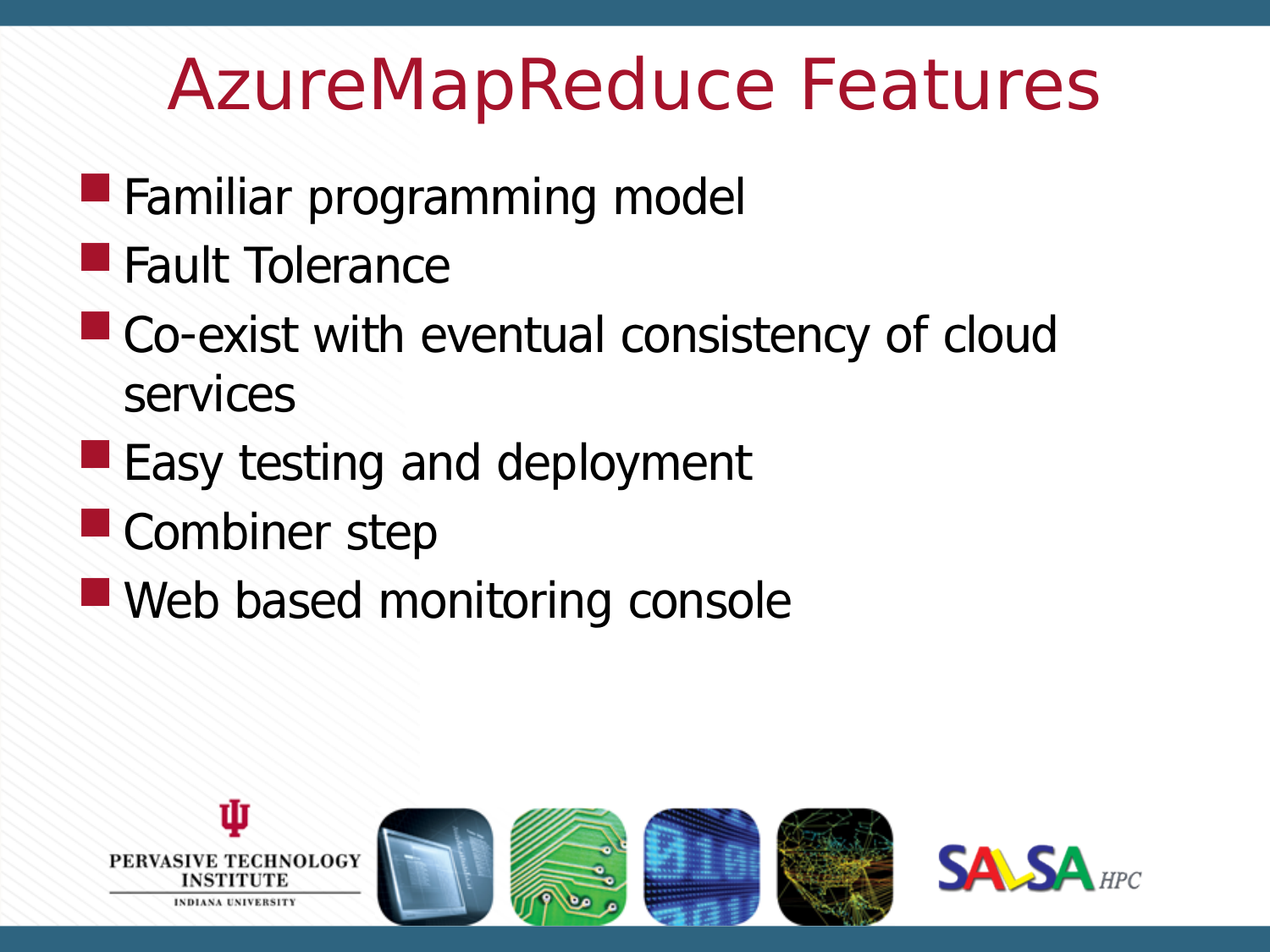

# AzureMapReduce Features
Familiar programming model
Fault Tolerance
Co-exist with eventual consistency of cloud services
Easy testing and deployment
Combiner step
Web based monitoring console